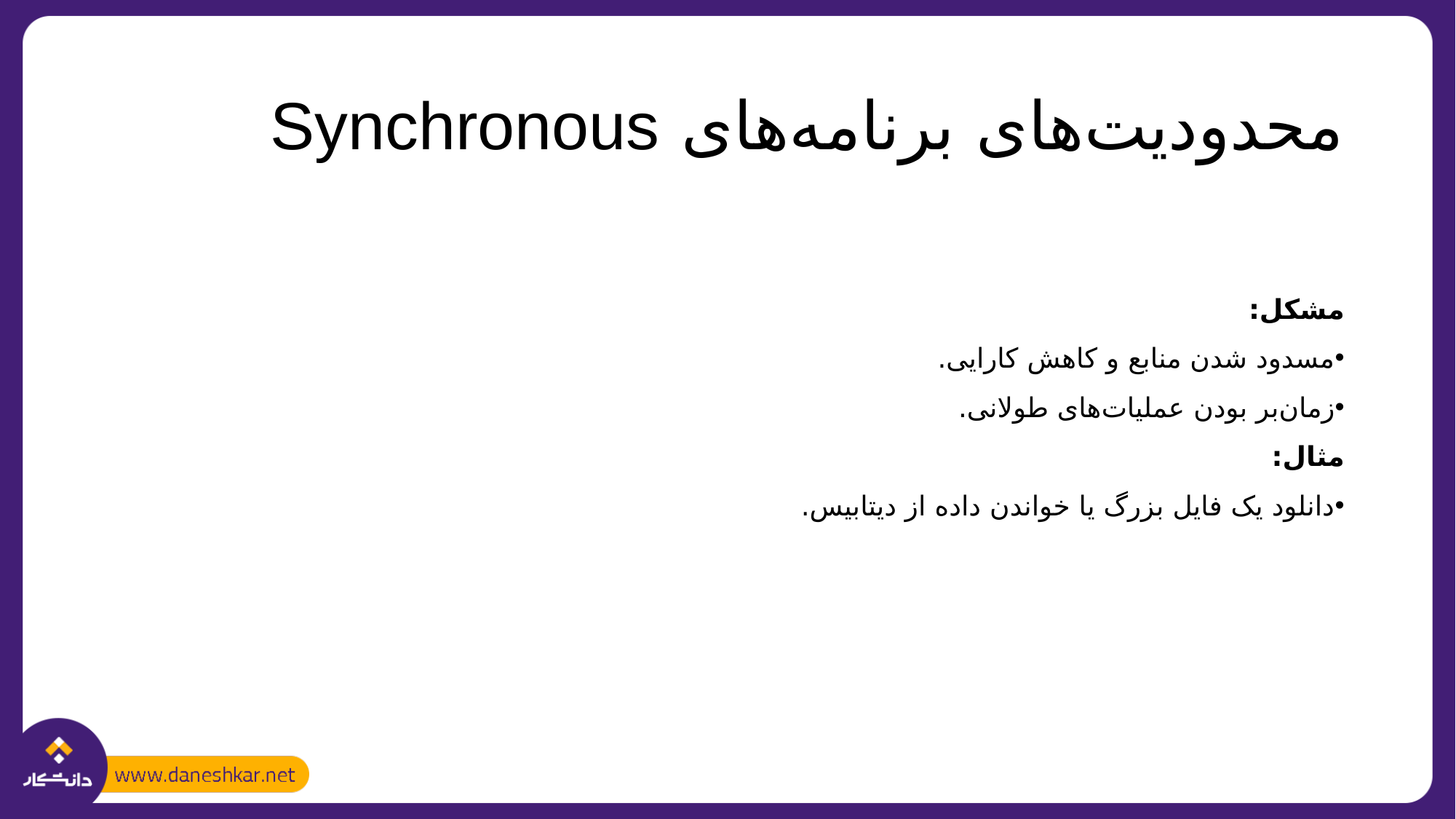

# محدودیت‌های برنامه‌های Synchronous
مشکل:
مسدود شدن منابع و کاهش کارایی.
زمان‌بر بودن عملیات‌های طولانی.
مثال:
دانلود یک فایل بزرگ یا خواندن داده از دیتابیس.